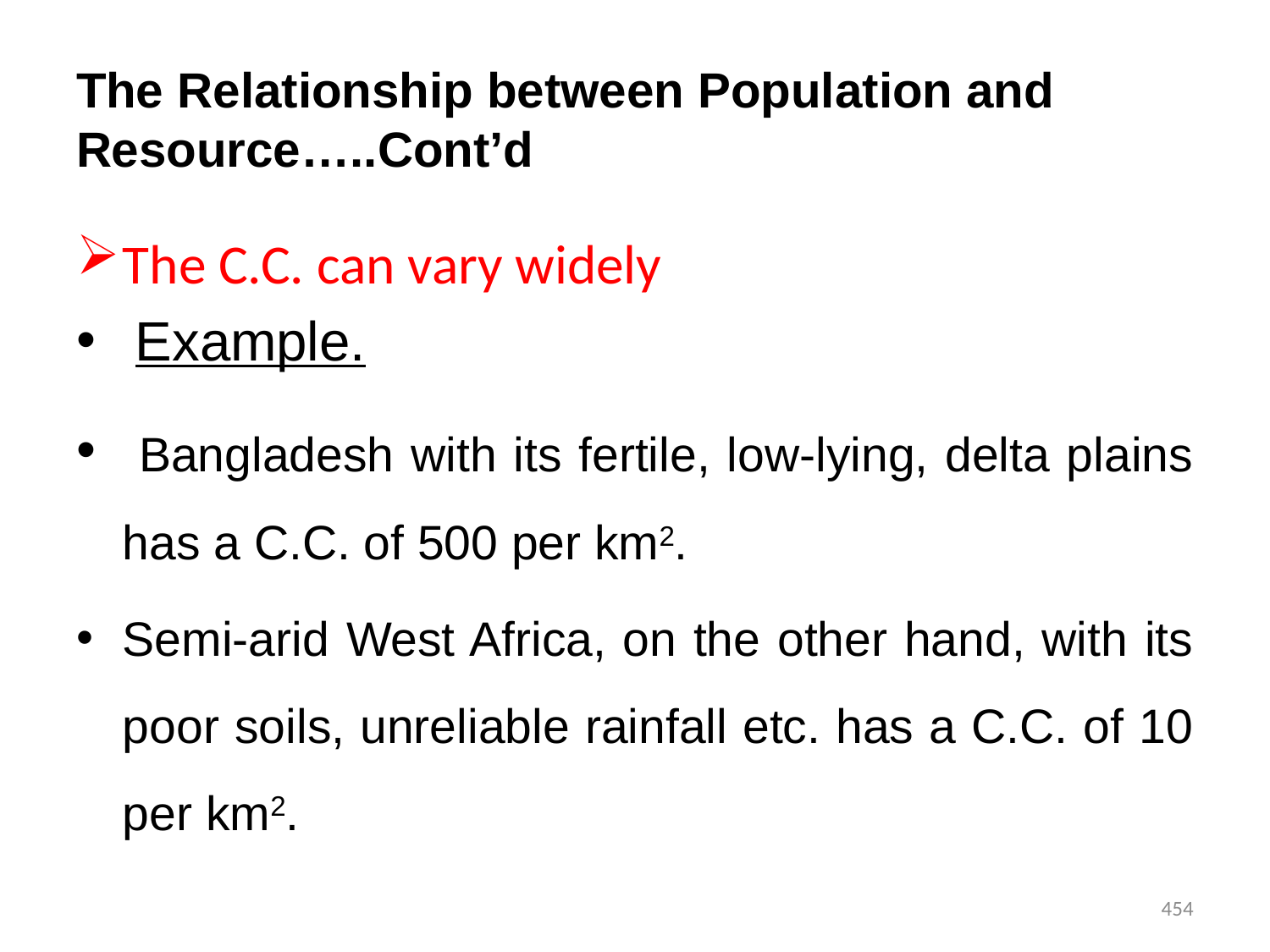

# The Relationship between Population and Resource…..Cont’d
The C.C. can vary widely
 Example.
 Bangladesh with its fertile, low-lying, delta plains has a C.C. of 500 per km2.
Semi-arid West Africa, on the other hand, with its poor soils, unreliable rainfall etc. has a C.C. of 10 per km2.
454